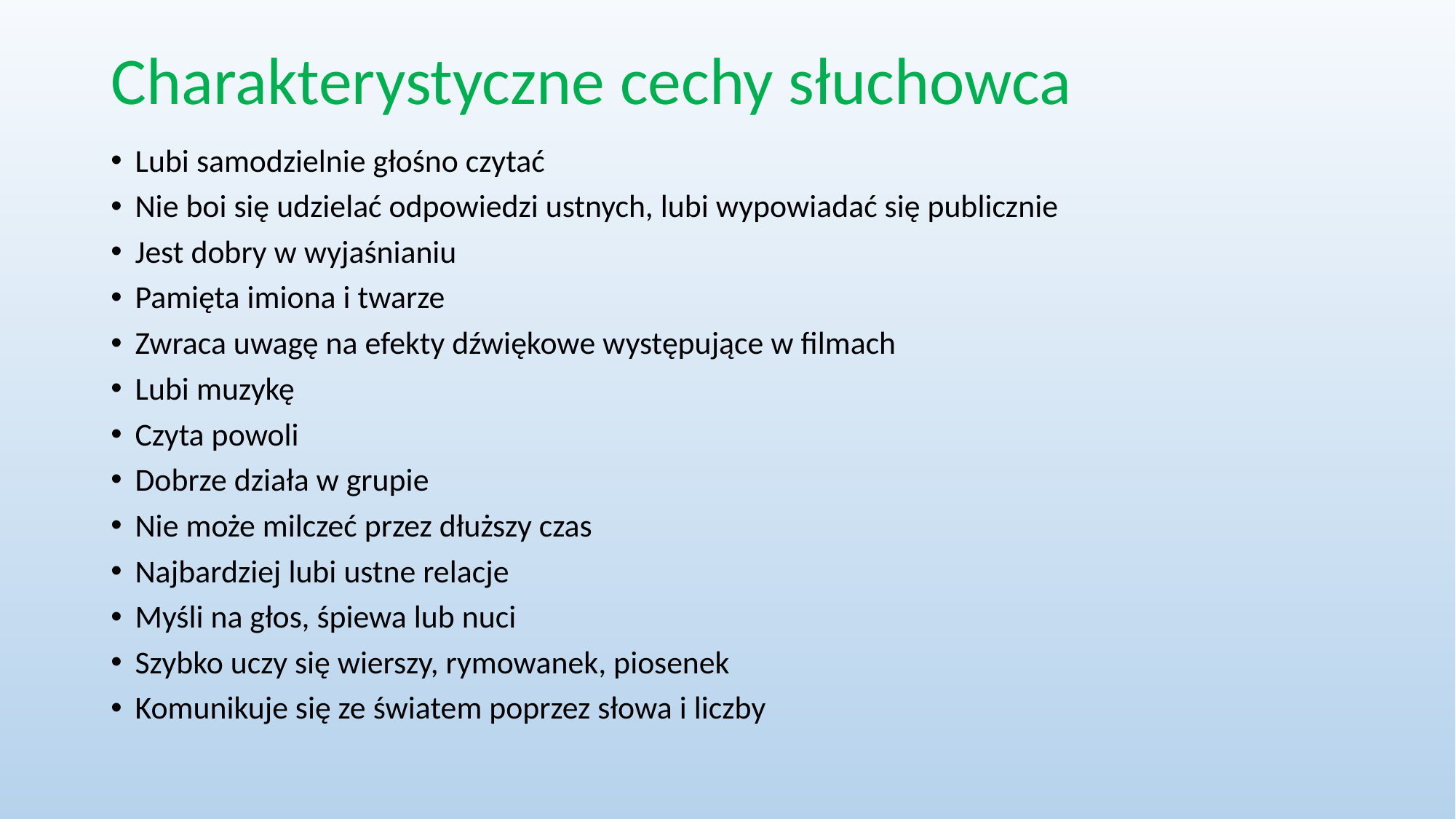

# Charakterystyczne cechy słuchowca
Lubi samodzielnie głośno czytać
Nie boi się udzielać odpowiedzi ustnych, lubi wypowiadać się publicznie
Jest dobry w wyjaśnianiu
Pamięta imiona i twarze
Zwraca uwagę na efekty dźwiękowe występujące w filmach
Lubi muzykę
Czyta powoli
Dobrze działa w grupie
Nie może milczeć przez dłuższy czas
Najbardziej lubi ustne relacje
Myśli na głos, śpiewa lub nuci
Szybko uczy się wierszy, rymowanek, piosenek
Komunikuje się ze światem poprzez słowa i liczby